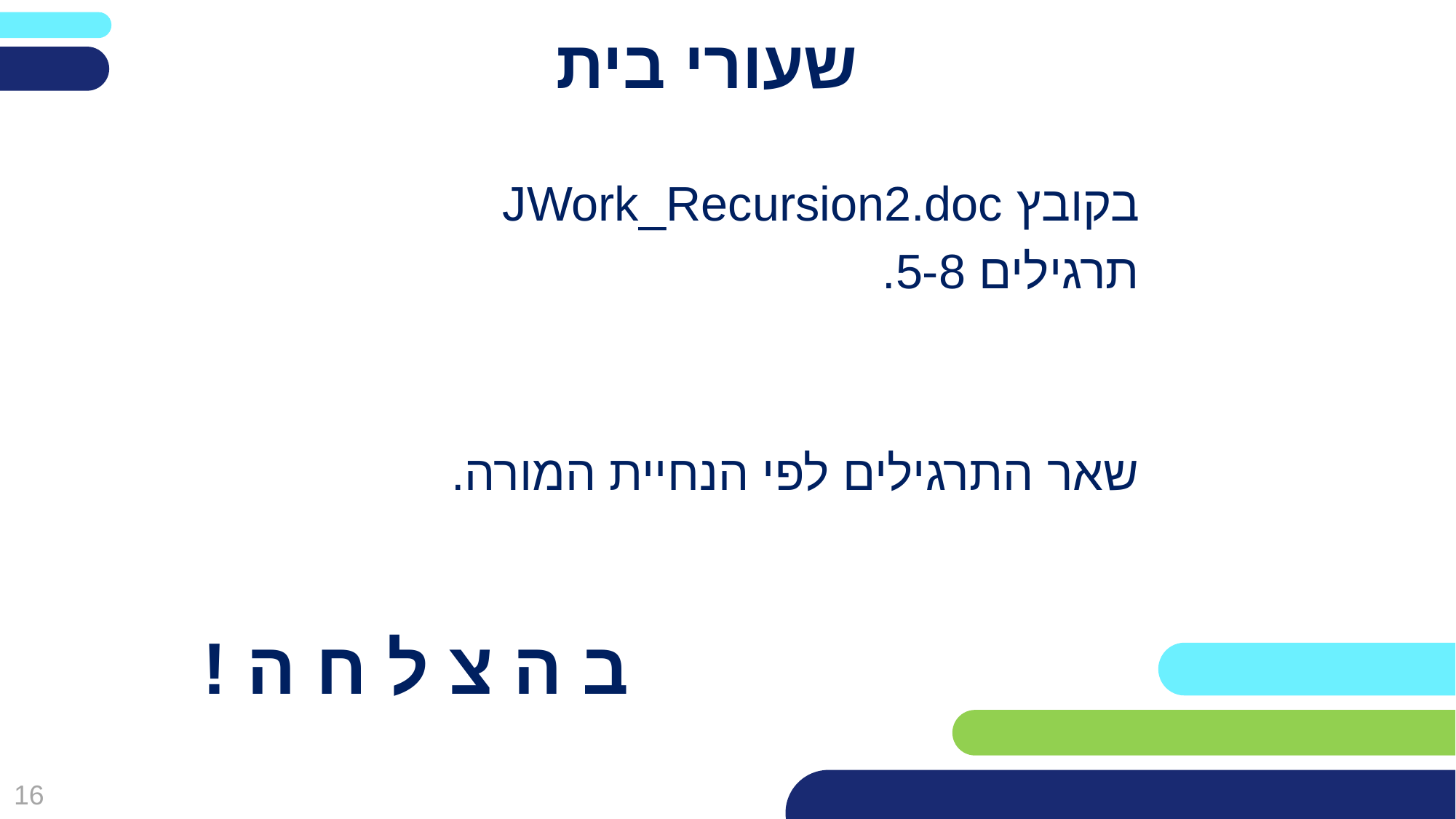

# שעורי בית
בקובץ JWork_Recursion2.doc
תרגילים 5-8.

שאר התרגילים לפי הנחיית המורה.
ב ה צ ל ח ה !